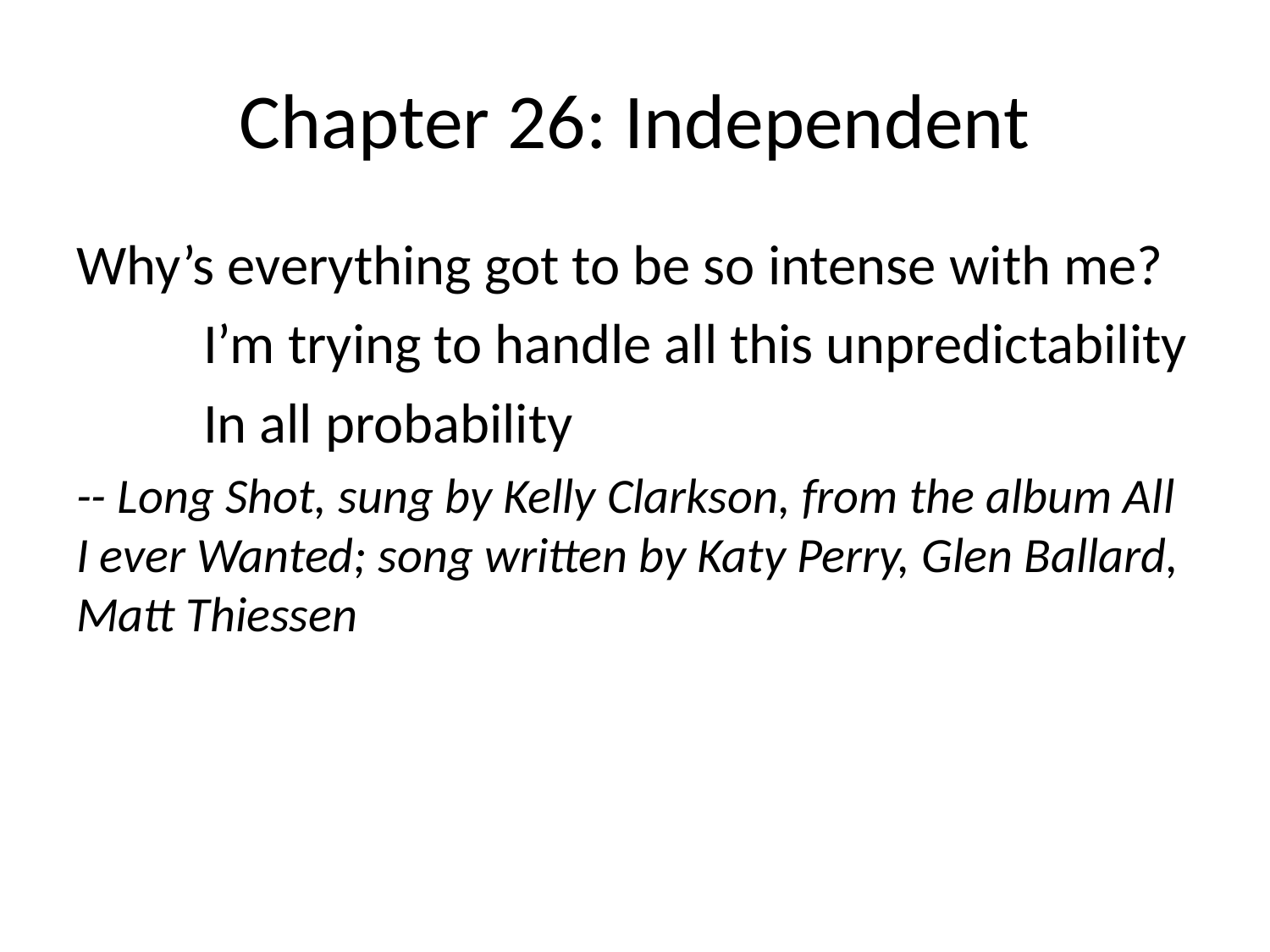

# Chapter 26: Independent
Why’s everything got to be so intense with me?
	I’m trying to handle all this unpredictability
	In all probability
-- Long Shot, sung by Kelly Clarkson, from the album All I ever Wanted; song written by Katy Perry, Glen Ballard, Matt Thiessen